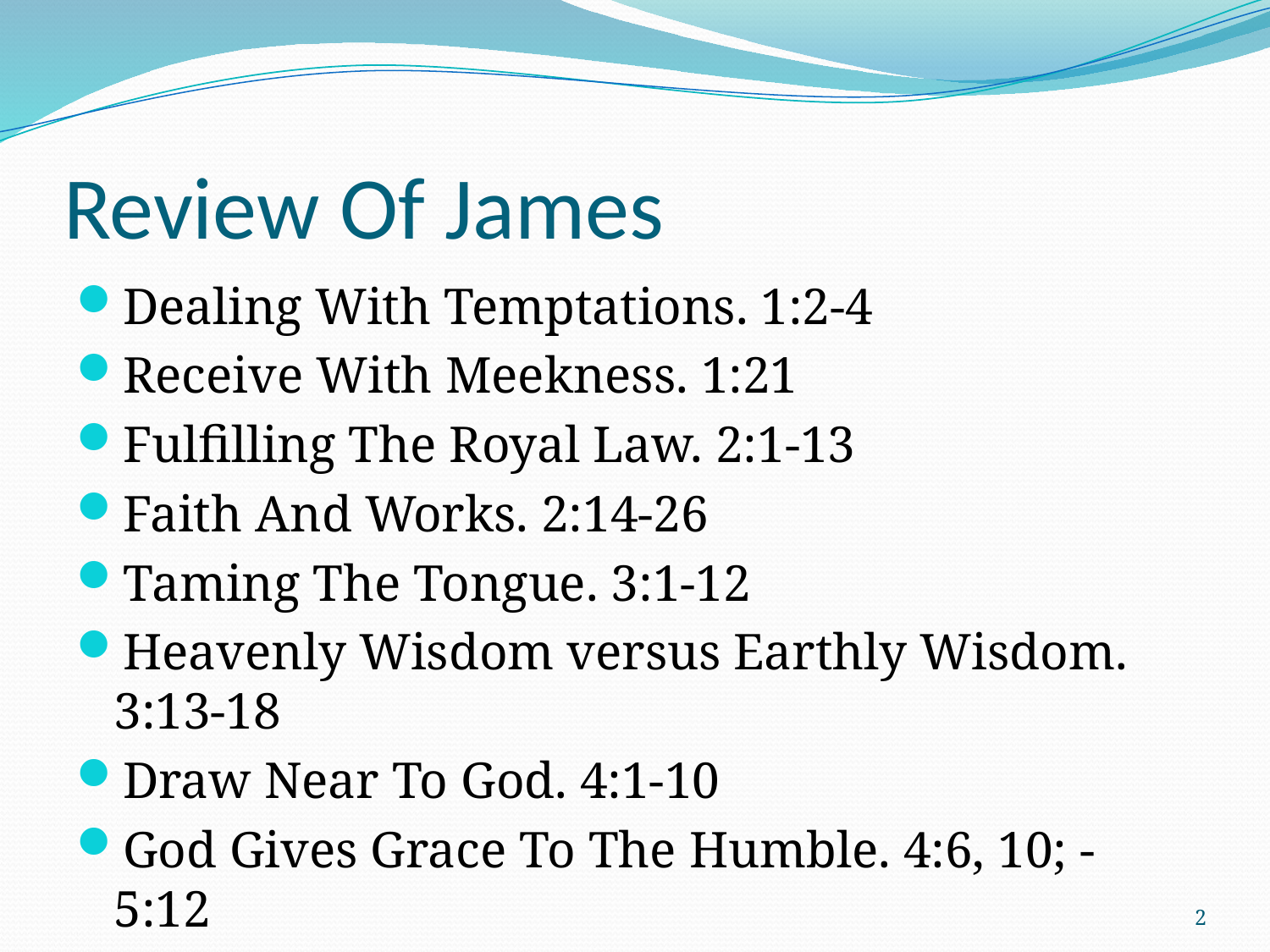

# Review Of James
Dealing With Temptations. 1:2-4
Receive With Meekness. 1:21
Fulfilling The Royal Law. 2:1-13
Faith And Works. 2:14-26
Taming The Tongue. 3:1-12
Heavenly Wisdom versus Earthly Wisdom. 3:13-18
Draw Near To God. 4:1-10
God Gives Grace To The Humble. 4:6, 10; - 5:12
The Prayer Of Faith. 5:13-18
2